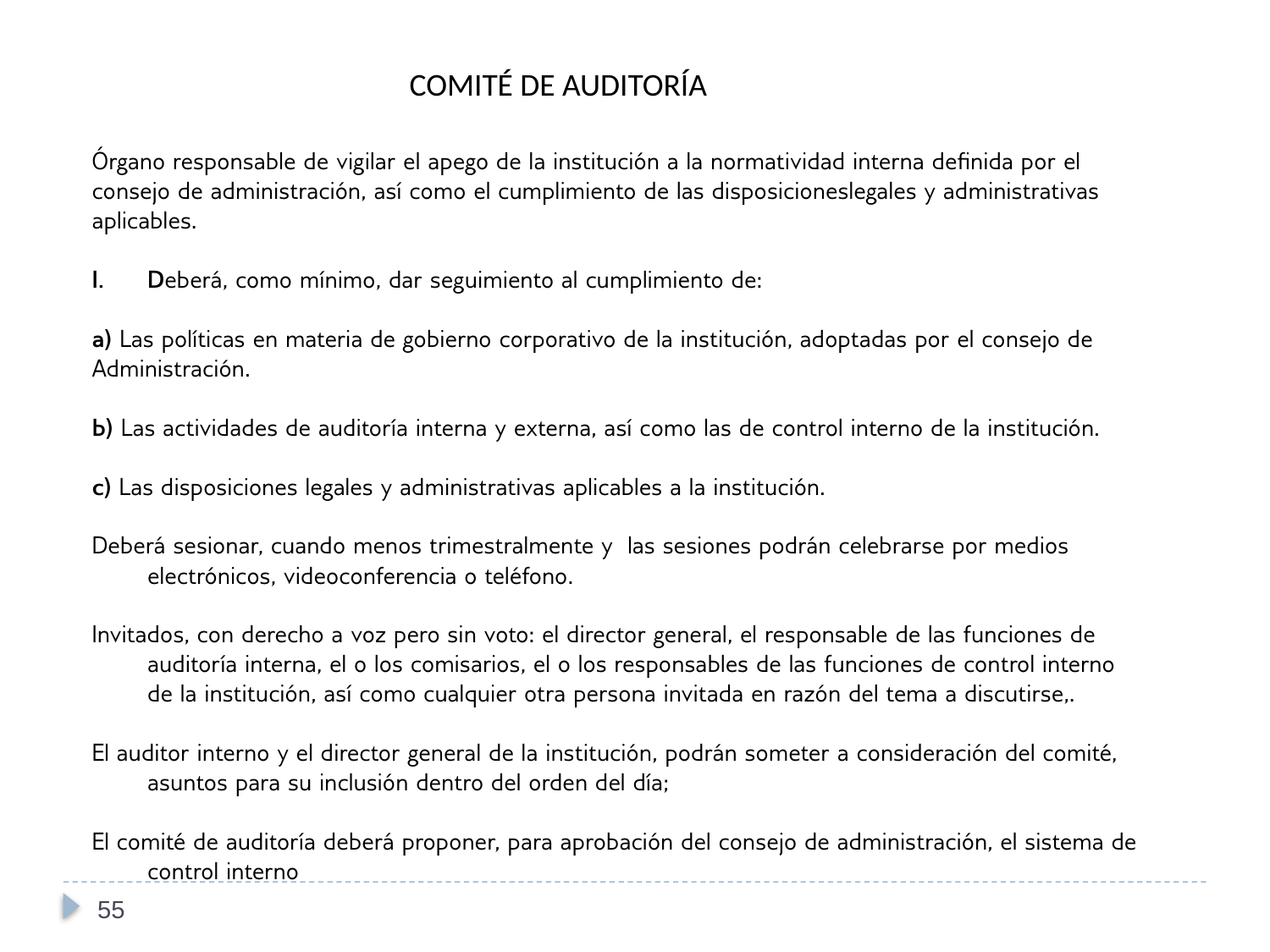

COMITÉ DE AUDITORÍA
Órgano responsable de vigilar el apego de la institución a la normatividad interna definida por el consejo de administración, así como el cumplimiento de las disposicioneslegales y administrativas aplicables.

Deberá, como mínimo, dar seguimiento al cumplimiento de:

a) Las políticas en materia de gobierno corporativo de la institución, adoptadas por el consejo de
Administración.

b) Las actividades de auditoría interna y externa, así como las de control interno de la institución.

c) Las disposiciones legales y administrativas aplicables a la institución.

Deberá sesionar, cuando menos trimestralmente y  las sesiones podrán celebrarse por medios electrónicos, videoconferencia o teléfono.

Invitados, con derecho a voz pero sin voto: el director general, el responsable de las funciones de auditoría interna, el o los comisarios, el o los responsables de las funciones de control interno de la institución, así como cualquier otra persona invitada en razón del tema a discutirse,.

El auditor interno y el director general de la institución, podrán someter a consideración del comité, asuntos para su inclusión dentro del orden del día;

El comité de auditoría deberá proponer, para aprobación del consejo de administración, el sistema de control interno
55